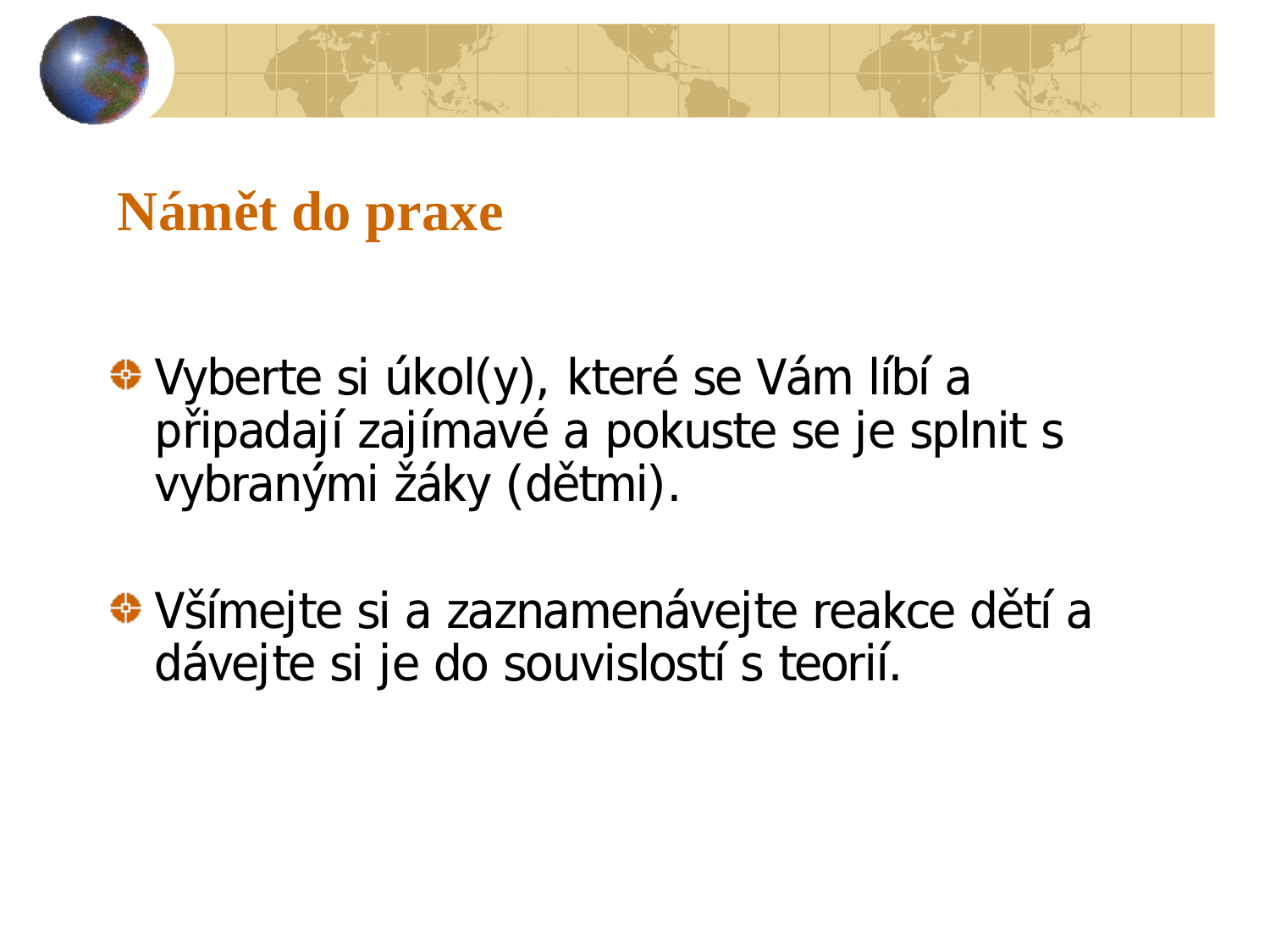

# Námět do praxe

Vyberte si úkol(y), které se Vám líbí a připadají zajímavé a pokuste se je splnit s vybranými žáky (dětmi).

Všímejte si a zaznamenávejte reakce dětí a dávejte si je do souvislostí s teorií.